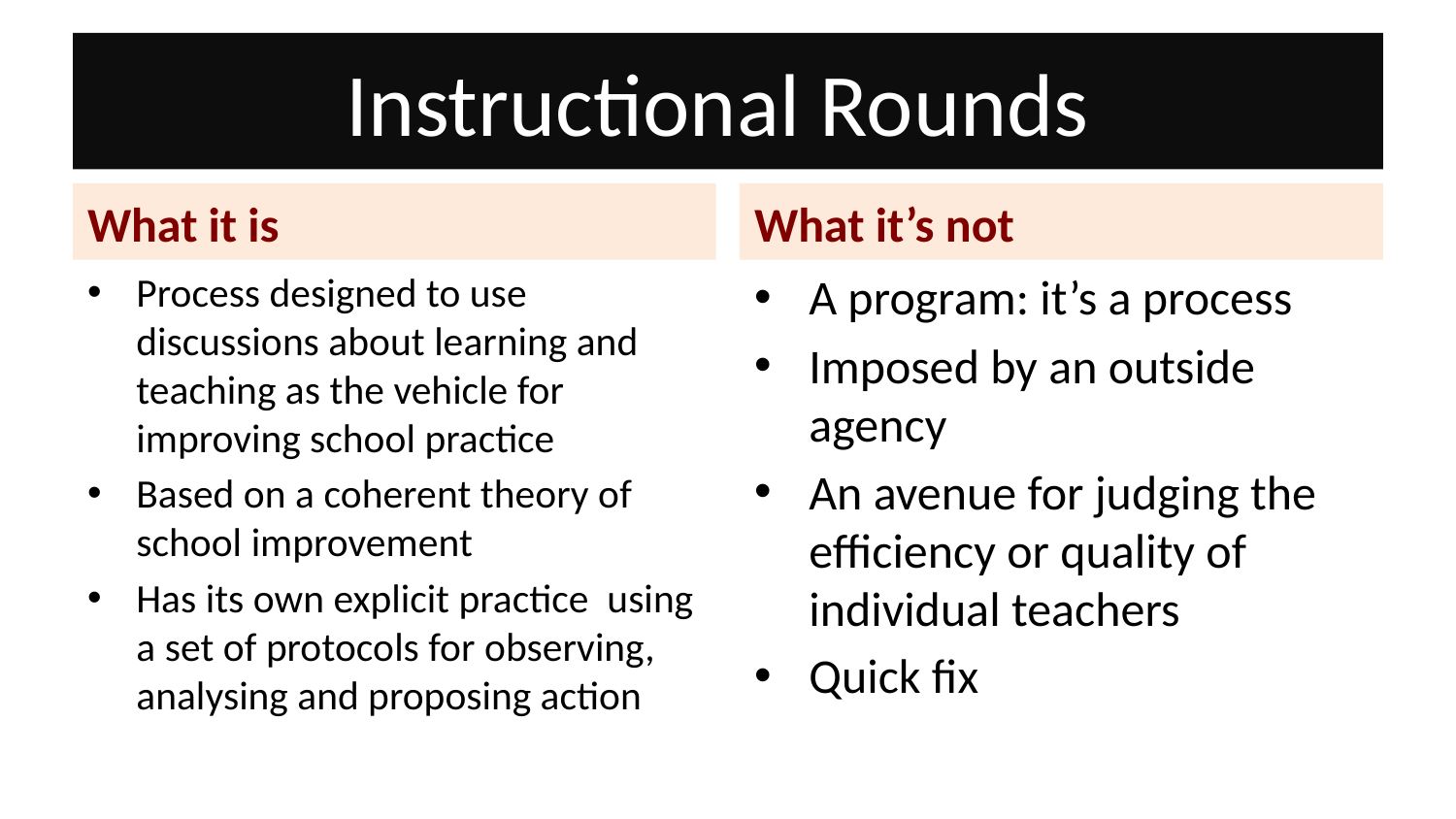

# Instructional Rounds
What it is
What it’s not
Process designed to use discussions about learning and teaching as the vehicle for improving school practice
Based on a coherent theory of school improvement
Has its own explicit practice  using a set of protocols for observing, analysing and proposing action

A program: it’s a process
Imposed by an outside agency
An avenue for judging the efficiency or quality of individual teachers
Quick fix